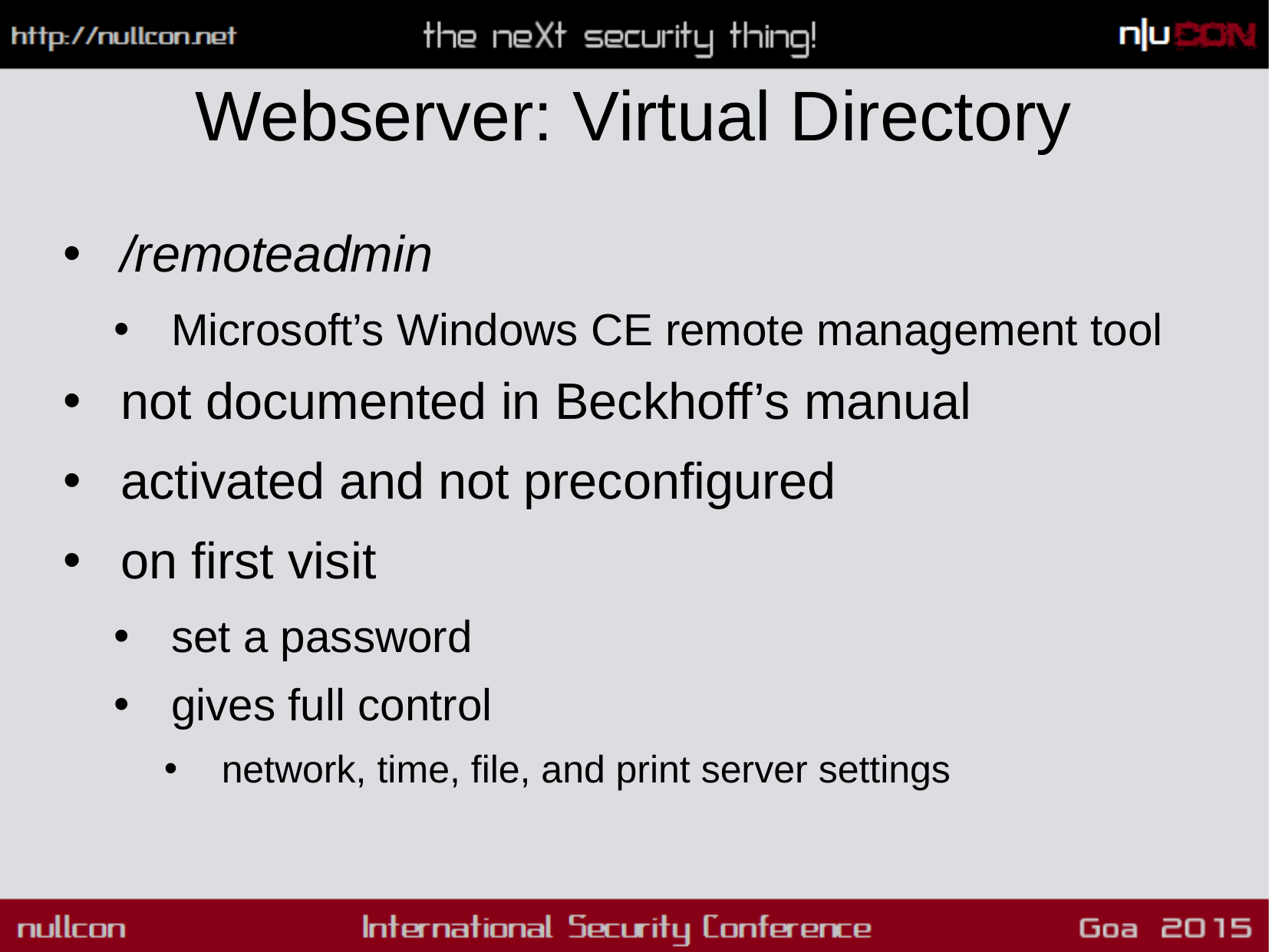

# Webserver: Virtual Directory
/remoteadmin
Microsoft’s Windows CE remote management tool
not documented in Beckhoff’s manual
activated and not preconfigured
on first visit
set a password
gives full control
network, time, file, and print server settings